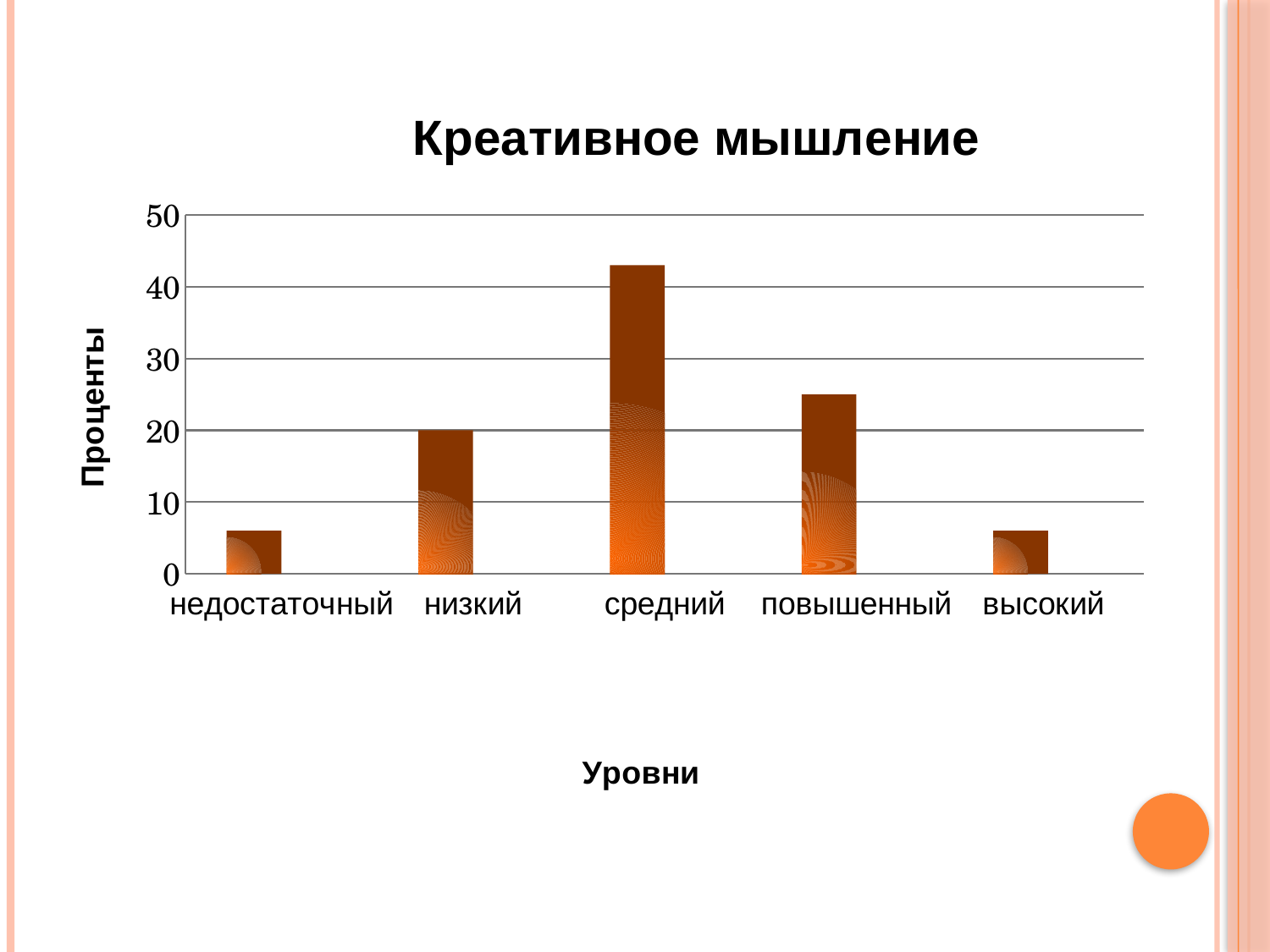

### Chart: Креативное мышление

| Category | Ряд 1 | Столбец2 |
|---|---|---|
| недостаточный | 6.0 | None |
| низкий | 20.0 | None |
| средний | 43.0 | None |
| повышенный | 25.0 | None |
| высокий  | 6.0 | None |